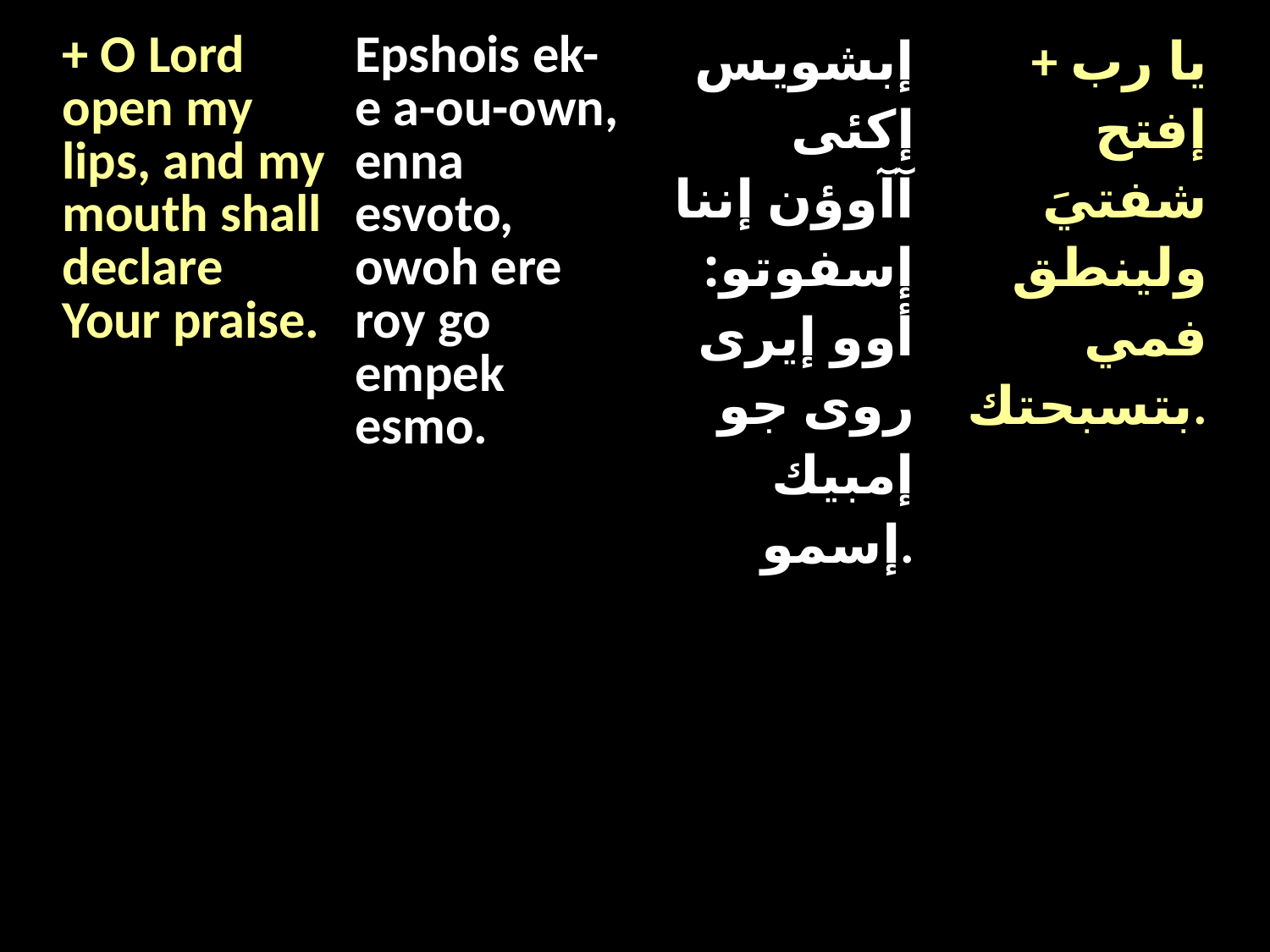

| + O Lord open my lips, and my mouth shall declare Your praise. | Epshois ek-e a-ou-own, enna esvoto, owoh ere roy go empek esmo. | إبشويس إكئى آآوؤن إننا إسفوتو: أوو إيرى روى جو إمبيك إسمو. | + يا رب إفتح شفتيَ ولينطق فمي بتسبحتك. |
| --- | --- | --- | --- |